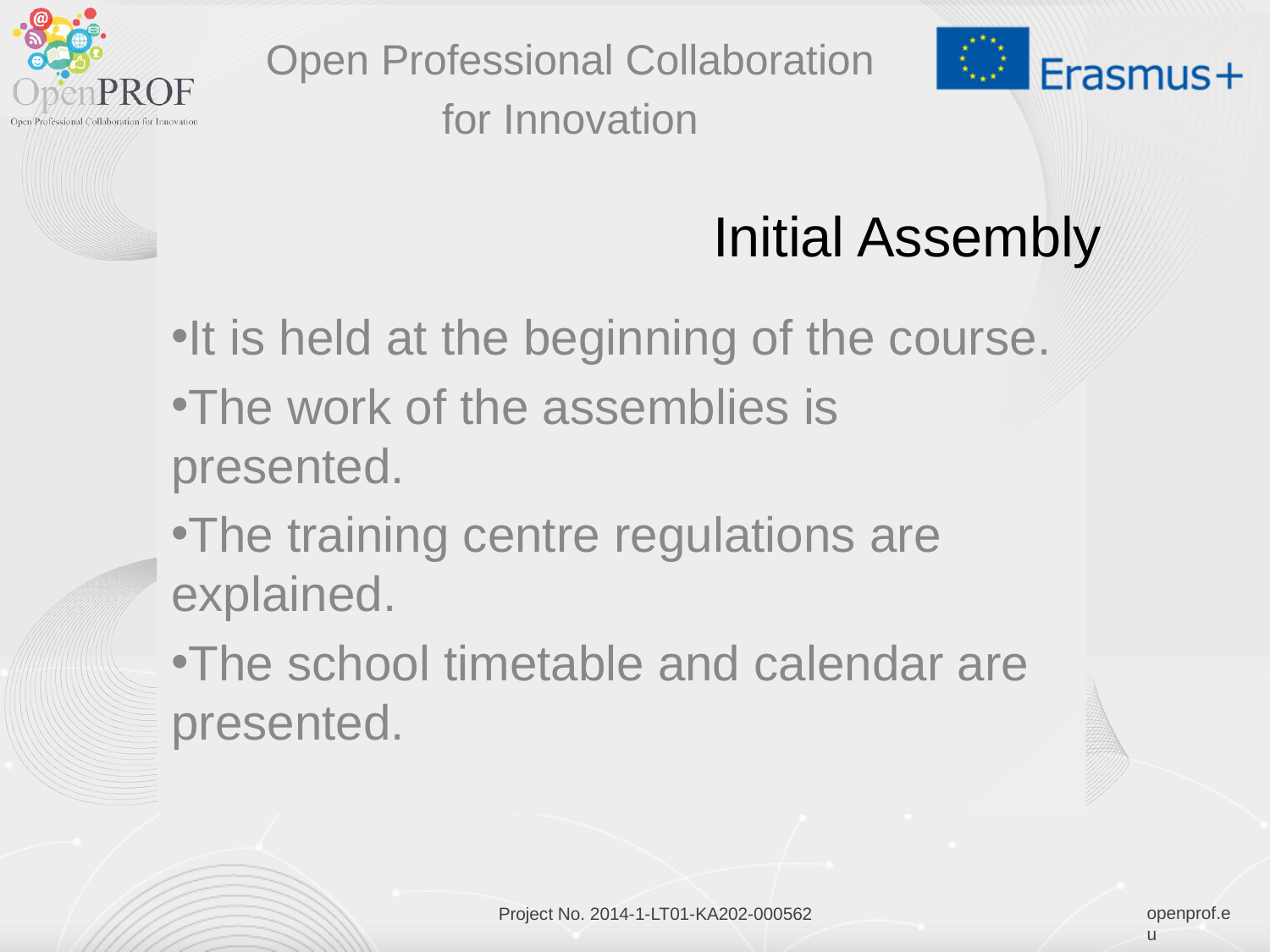

Open Professional Collaboration
for Innovation
# Initial Assembly
It is held at the beginning of the course.
The work of the assemblies is presented.
The training centre regulations are explained.
The school timetable and calendar are presented.